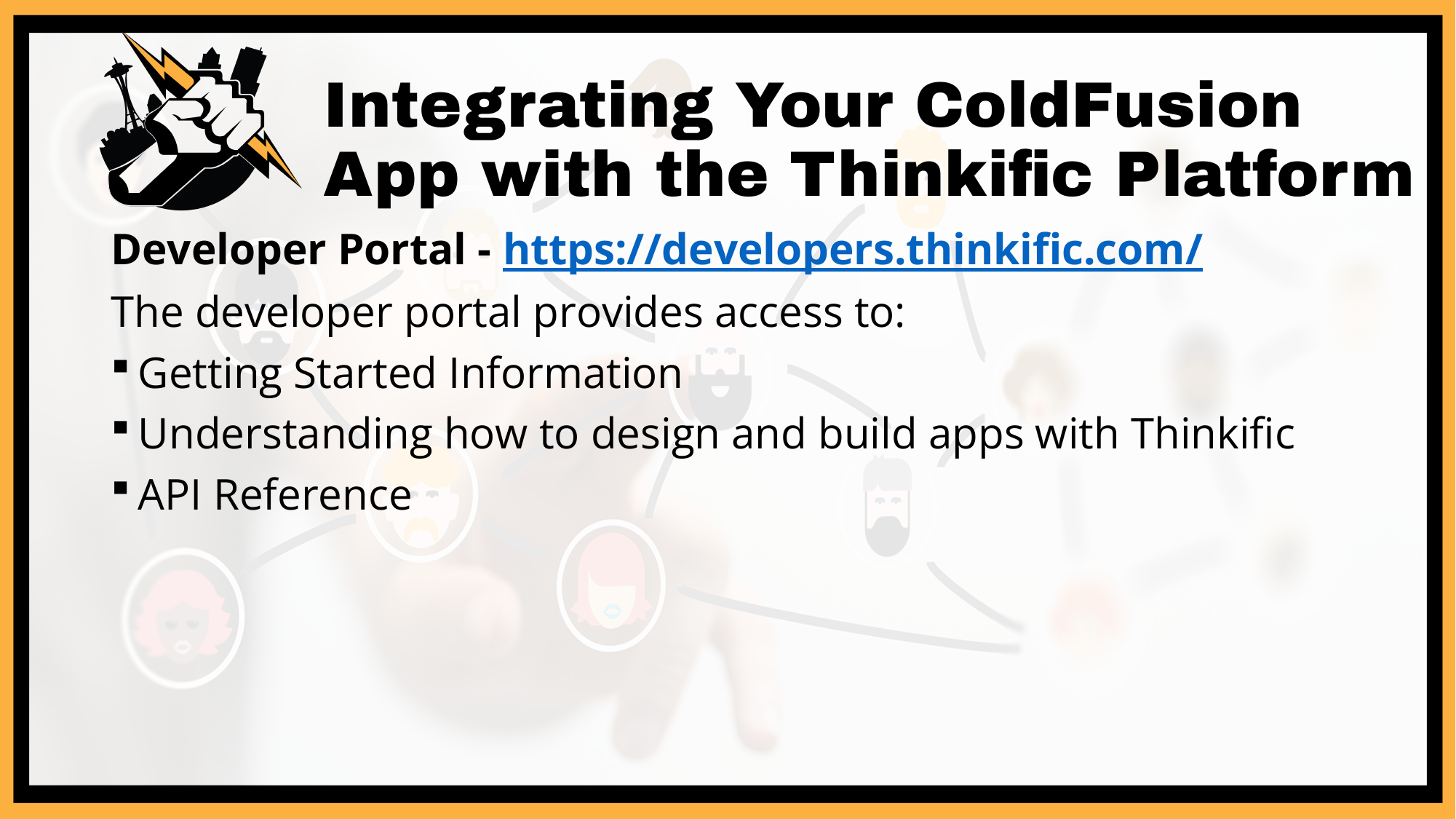

# Integrating Your ColdFusion App with the Thinkific Platform
Developer Portal - https://developers.thinkific.com/
The developer portal provides access to:
Getting Started Information
Understanding how to design and build apps with Thinkific
API Reference